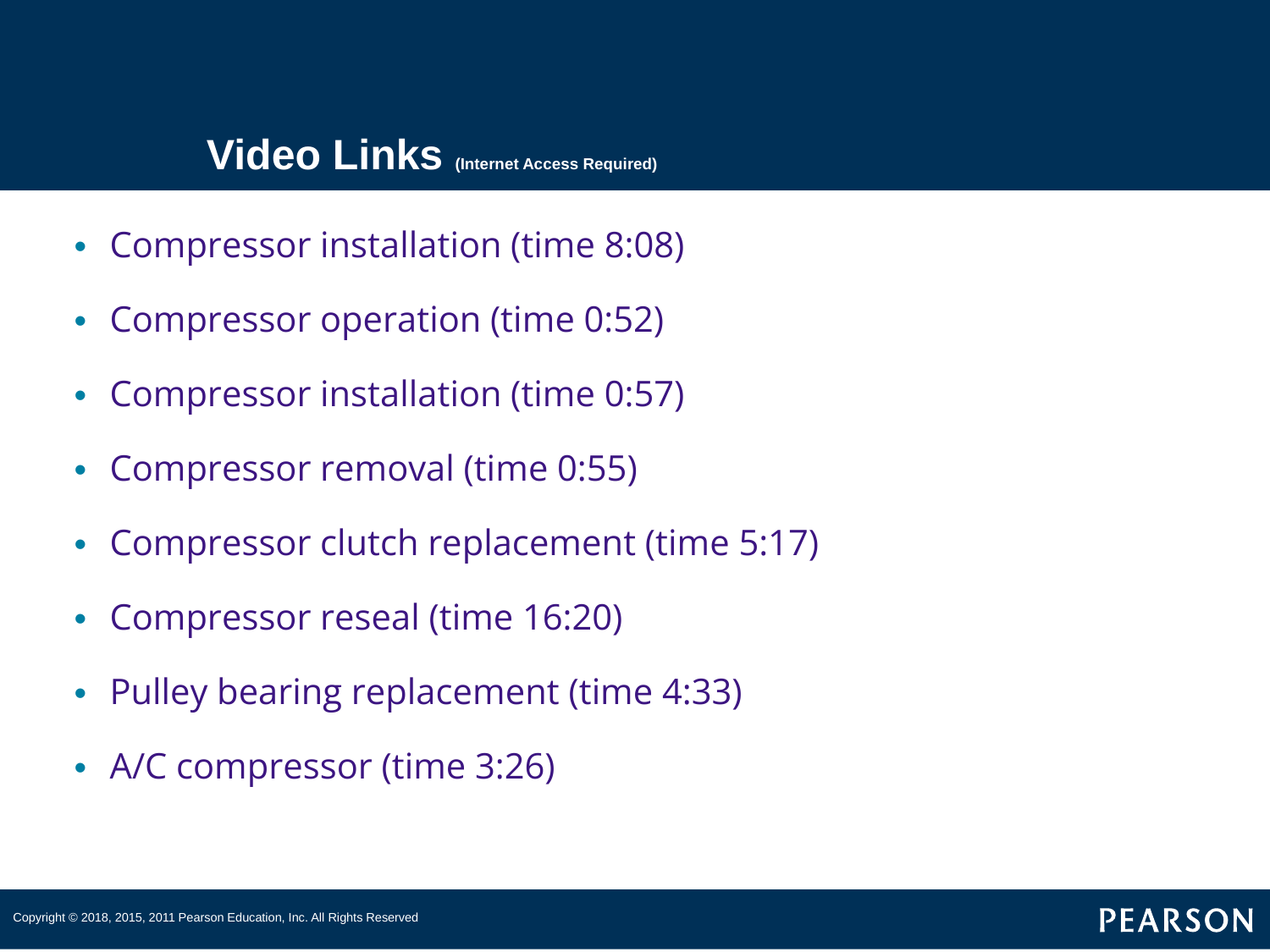

# Video Links (Internet Access Required)
Compressor installation (time 8:08)
Compressor operation (time 0:52)
Compressor installation (time 0:57)
Compressor removal (time 0:55)
Compressor clutch replacement (time 5:17)
Compressor reseal (time 16:20)
Pulley bearing replacement (time 4:33)
A/C compressor (time 3:26)